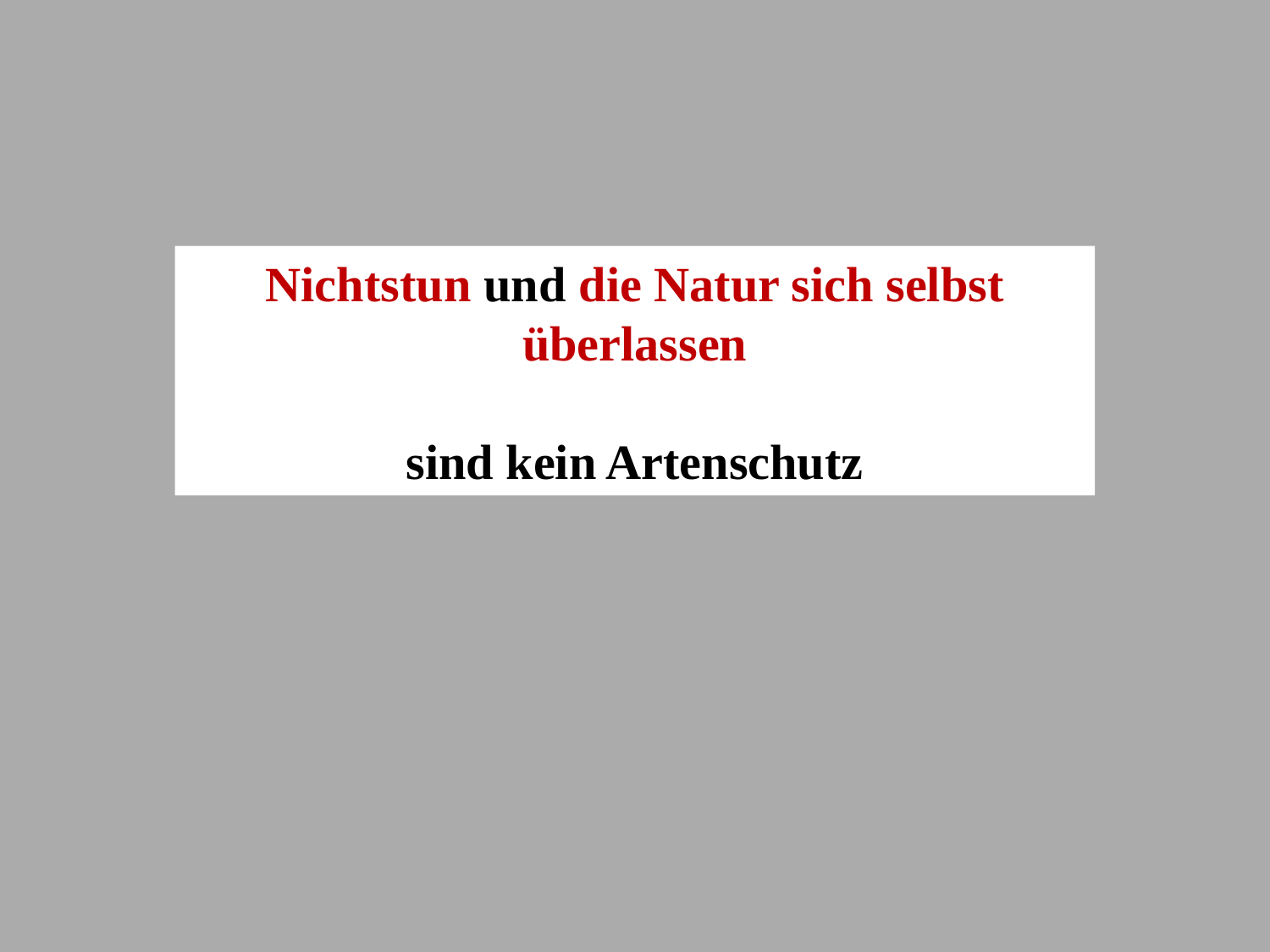

Nichtstun und die Natur sich selbst überlassen

sind kein Artenschutz